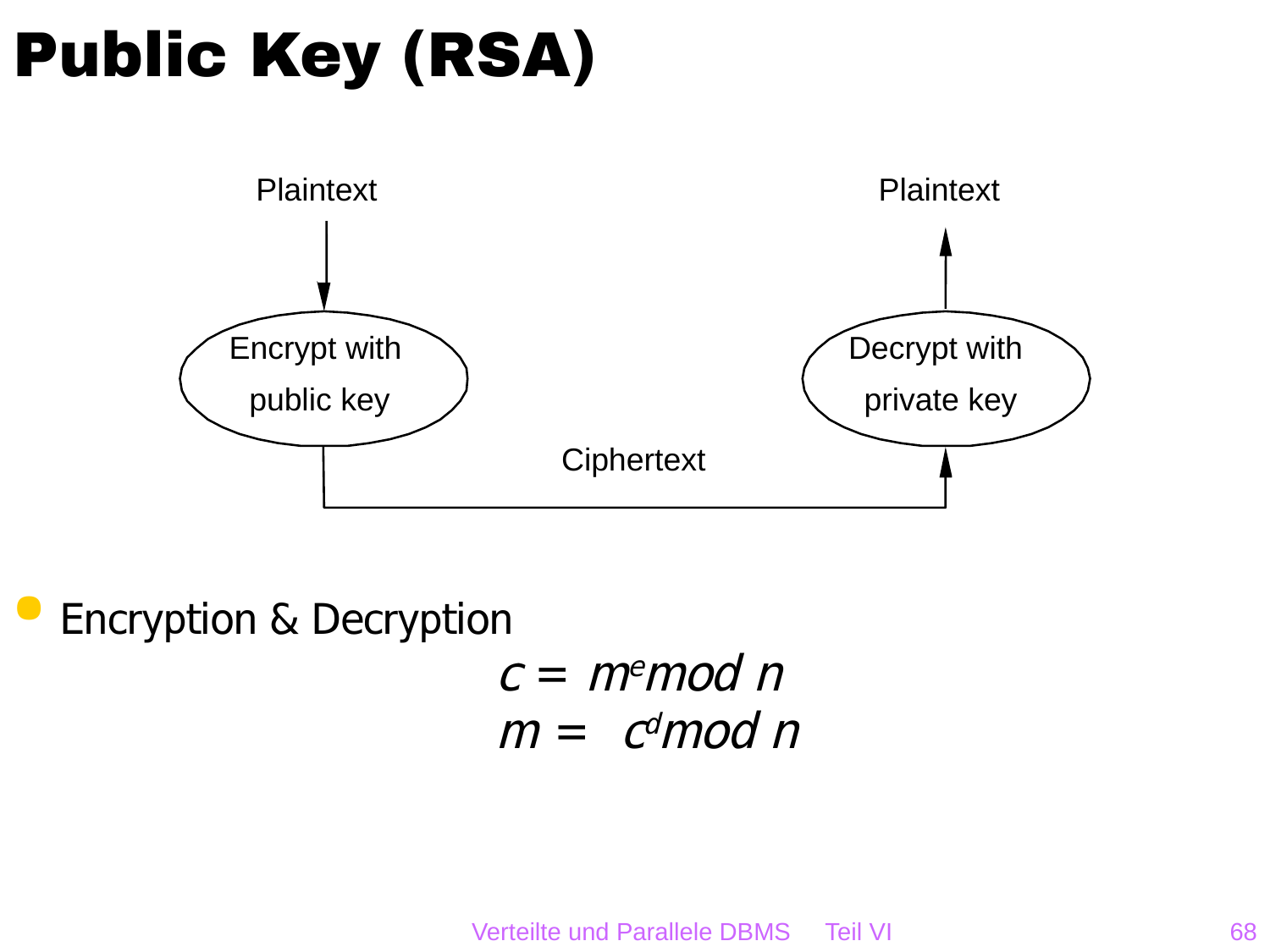

# Public Key (RSA)
Plaintext
Plaintext

Encrypt with
Decrypt with
public key

private key

Ciphertext

Encryption & Decryption
				c = memod n
				m =  cdmod n
Verteilte und Parallele DBMS     Teil VI
68